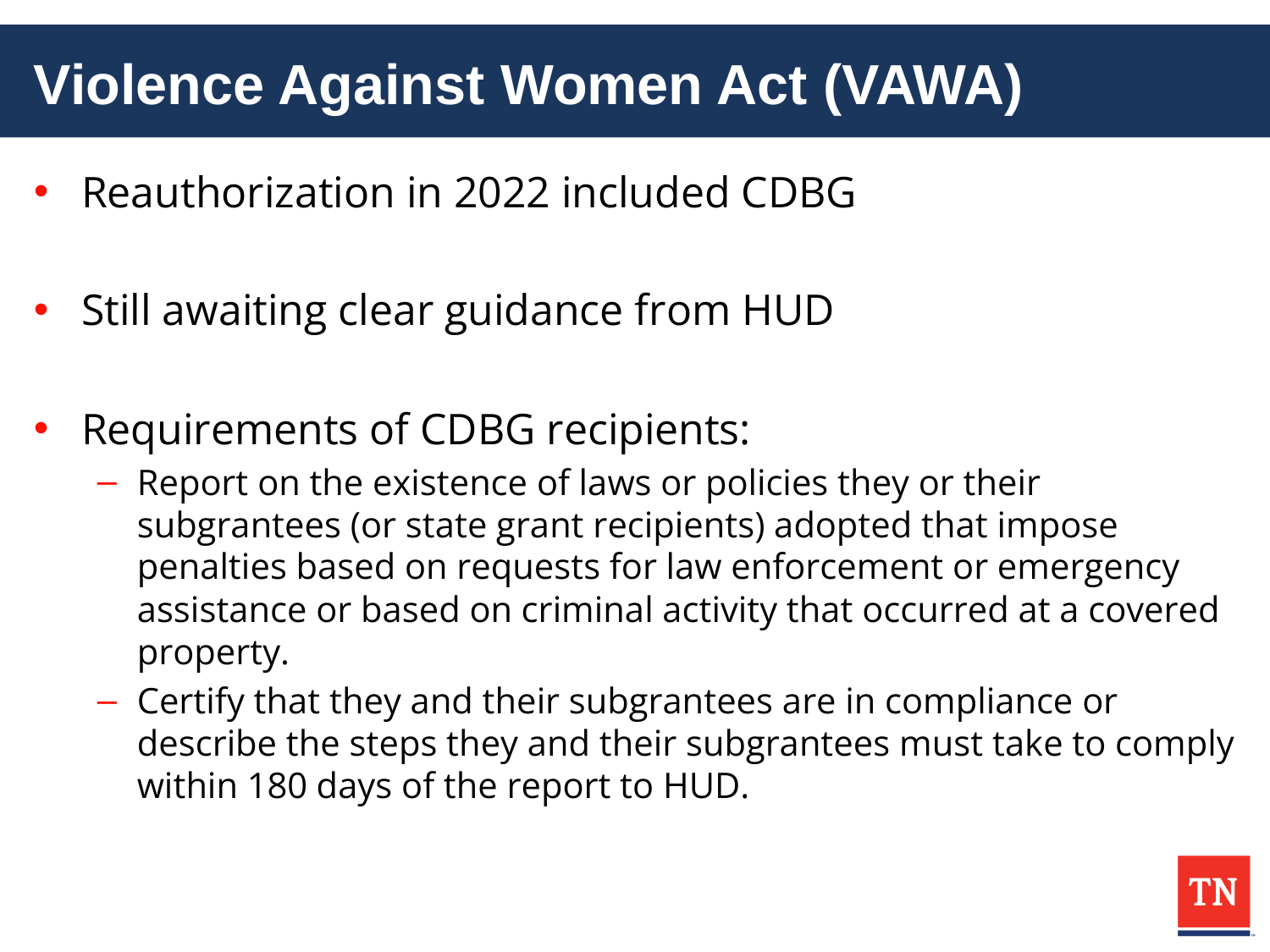

# Violence Against Women Act (VAWA)
Reauthorization in 2022 included CDBG

Still awaiting clear guidance from HUD

Requirements of CDBG recipients:
Report on the existence of laws or policies they or their subgrantees (or state grant recipients) adopted that impose penalties based on requests for law enforcement or emergency assistance or based on criminal activity that occurred at a covered property.
Certify that they and their subgrantees are in compliance or describe the steps they and their subgrantees must take to comply within 180 days of the report to HUD.